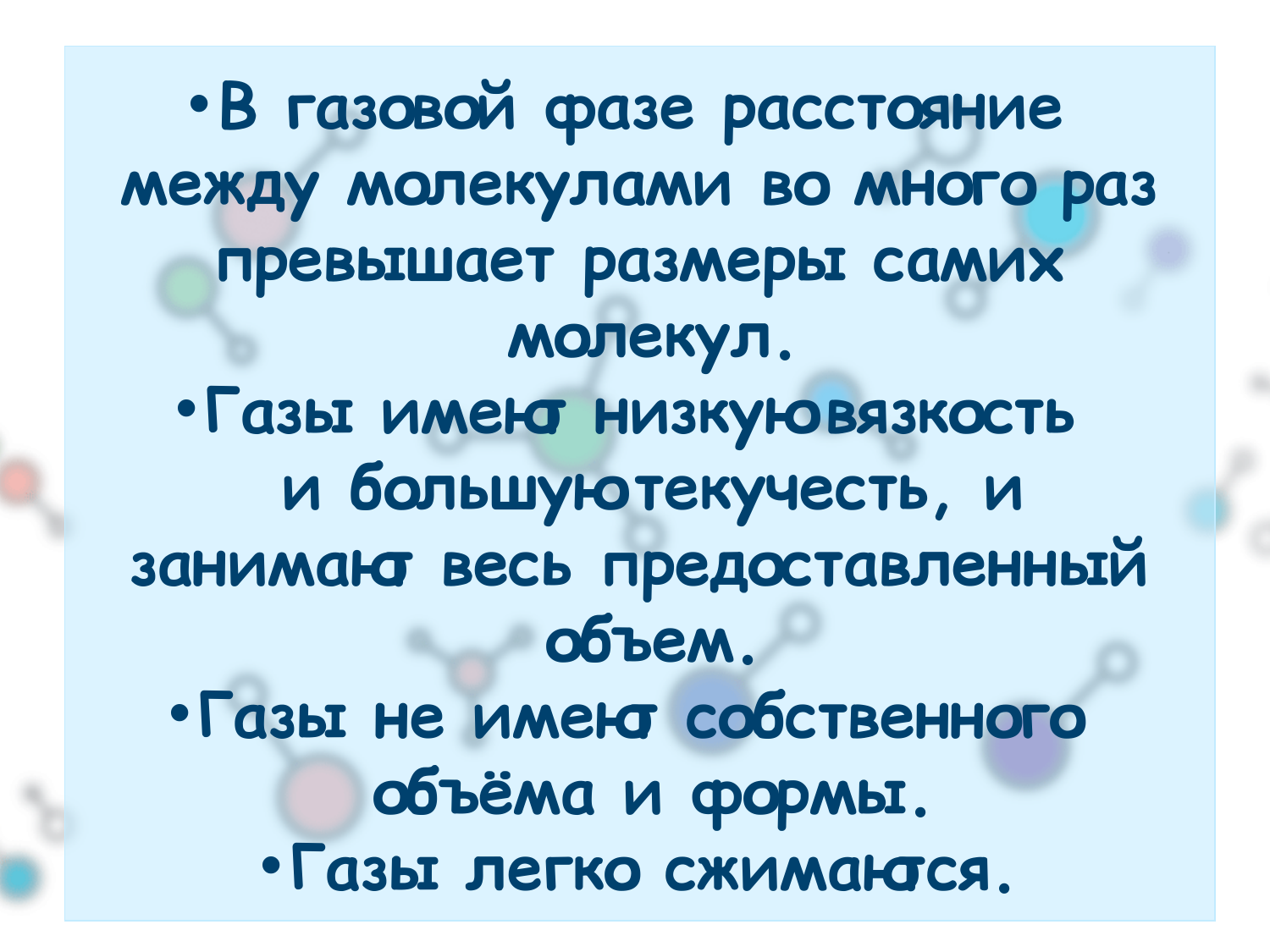

В газовой фазе расстояние
 между молекулами во много раз
 превышает размеры самих
 молекул.
Газы имеют низкую вязкость
  и большую текучесть, и
занимают весь предоставленный
 объем.
Газы не имеют собственного
  объёма и формы.
Газы легко сжимаются.